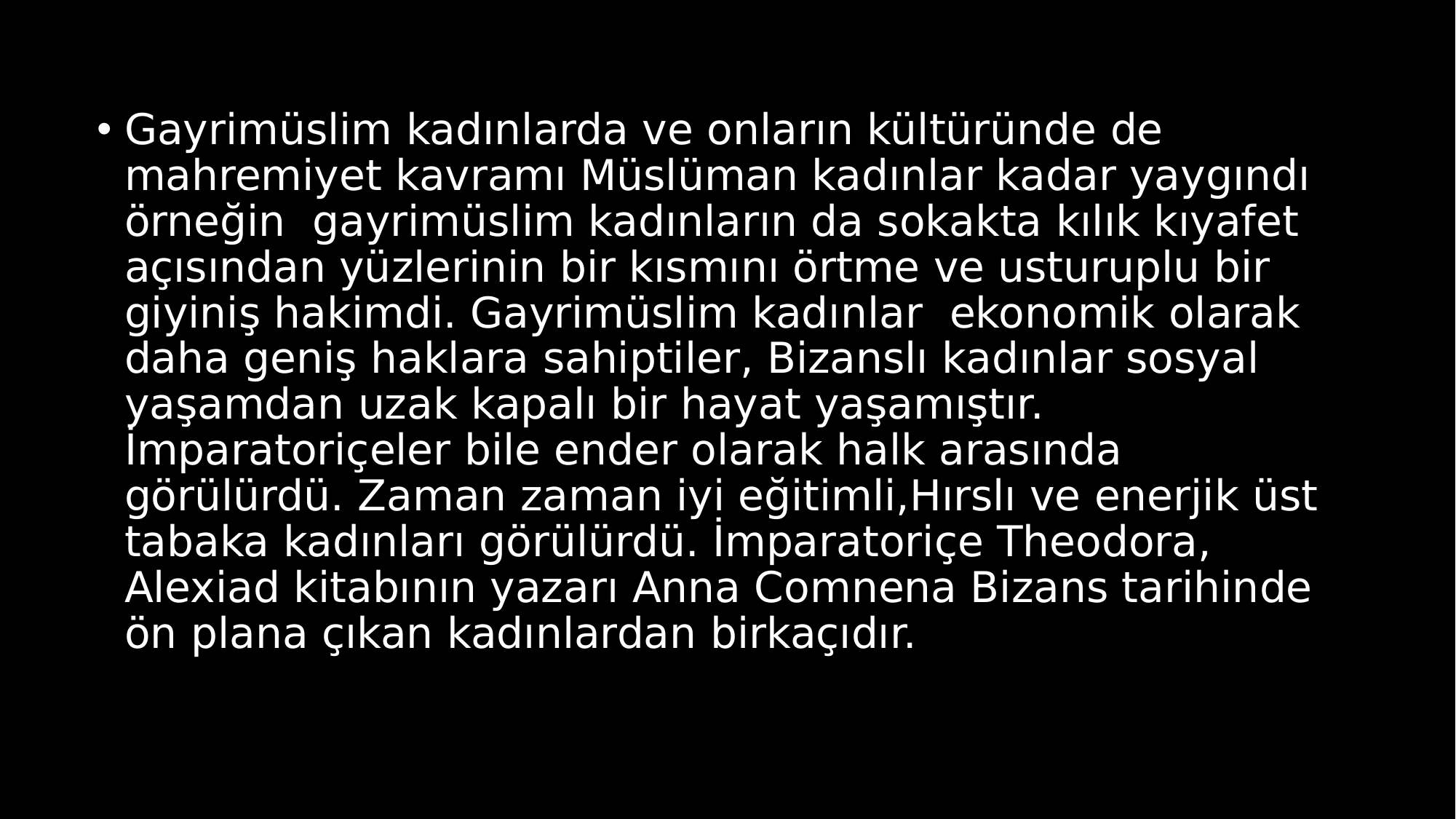

Gayrimüslim kadınlarda ve onların kültüründe de mahremiyet kavramı Müslüman kadınlar kadar yaygındı örneğin  gayrimüslim kadınların da sokakta kılık kıyafet açısından yüzlerinin bir kısmını örtme ve usturuplu bir giyiniş hakimdi. Gayrimüslim kadınlar  ekonomik olarak daha geniş haklara sahiptiler, Bizanslı kadınlar sosyal yaşamdan uzak kapalı bir hayat yaşamıştır. İmparatoriçeler bile ender olarak halk arasında görülürdü. Zaman zaman iyi eğitimli,Hırslı ve enerjik üst tabaka kadınları görülürdü. İmparatoriçe Theodora, Alexiad kitabının yazarı Anna Comnena Bizans tarihinde ön plana çıkan kadınlardan birkaçıdır.